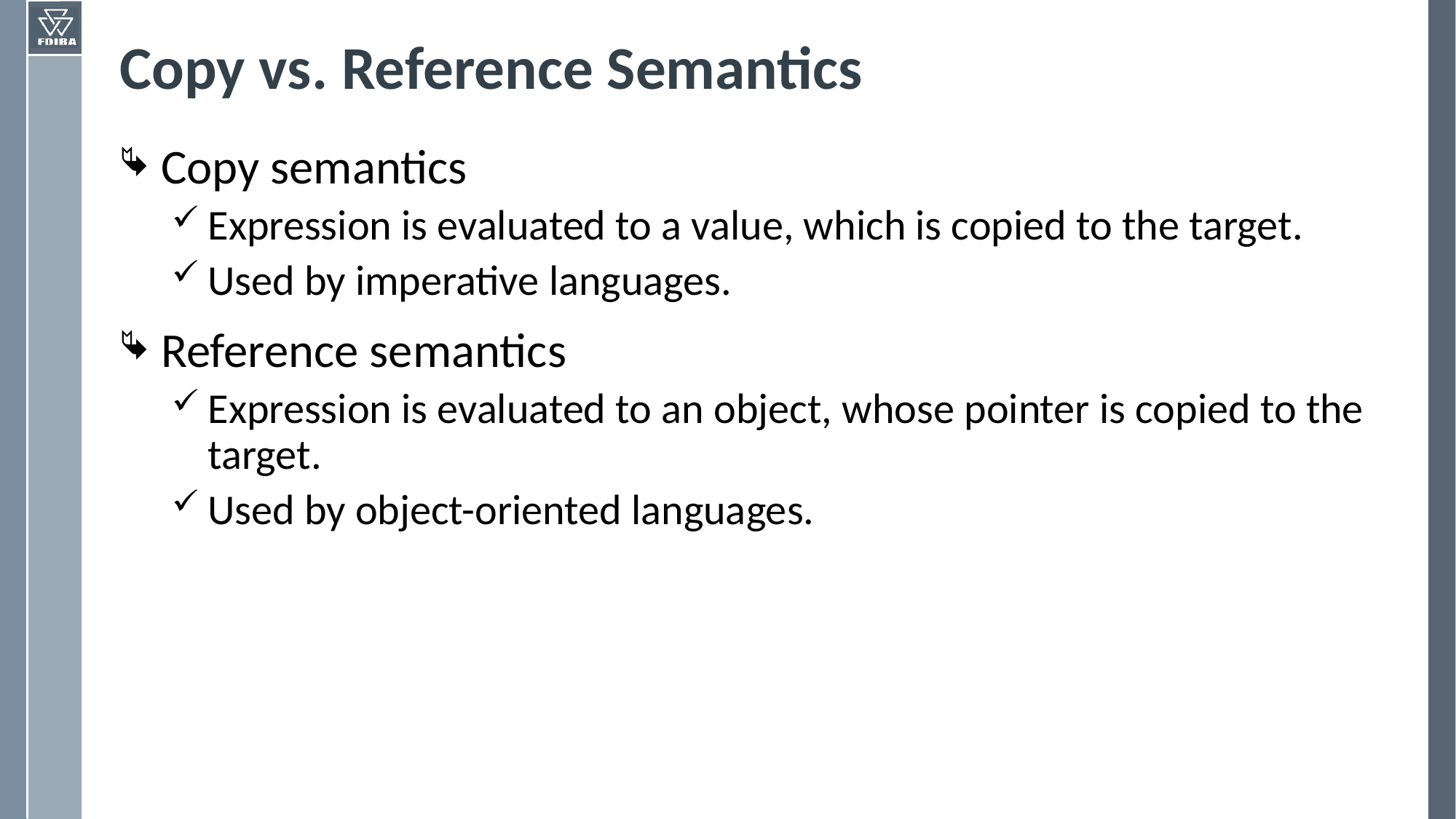

# Copy vs. Reference Semantics
Copy semantics
Expression is evaluated to a value, which is copied to the target.
Used by imperative languages.
Reference semantics
Expression is evaluated to an object, whose pointer is copied to the target.
Used by object-oriented languages.